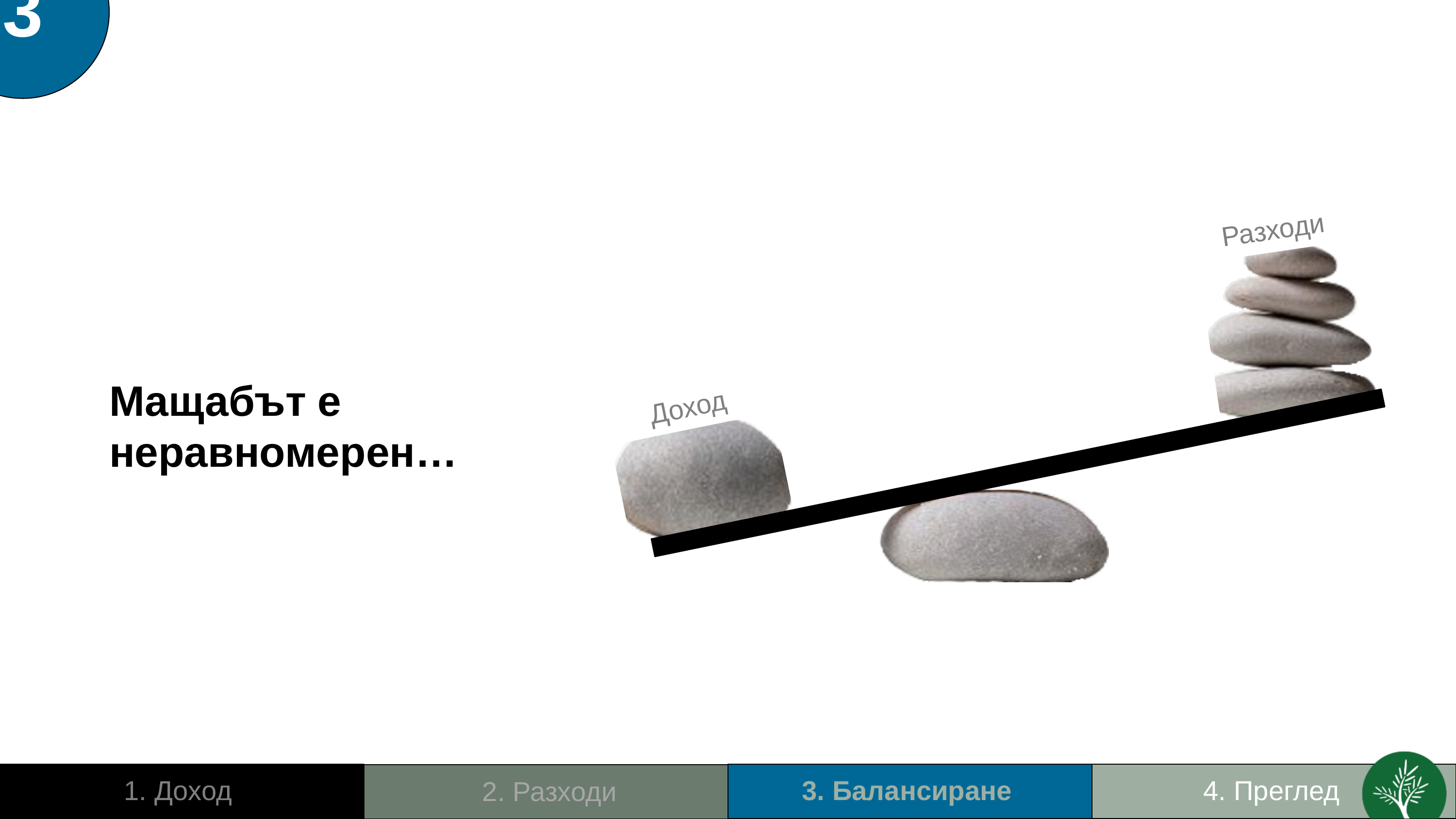

Балансиране на приходите и разходите

3
Разходи

Мащабът е неравномерен…
Доход

4. Преглед

3. Балансиране

1. Доход

2. Разходи